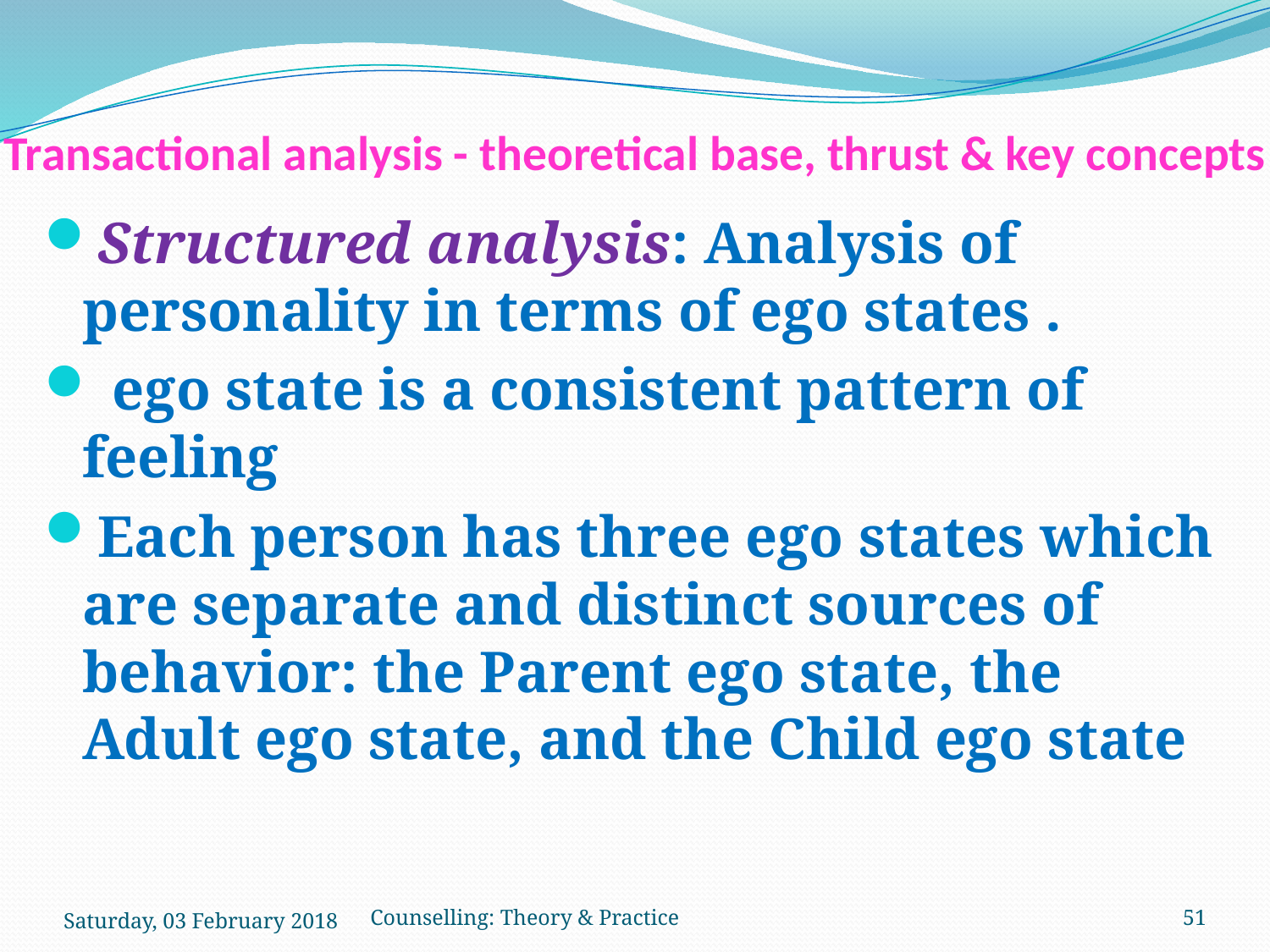

# Transactional analysis - theoretical base, thrust & key concepts
Structured analysis: Analysis of personality in terms of ego states .
 ego state is a consistent pattern of feeling
Each person has three ego states which are separate and distinct sources of behavior: the Parent ego state, the Adult ego state, and the Child ego state
Saturday, 03 February 2018
Counselling: Theory & Practice
51